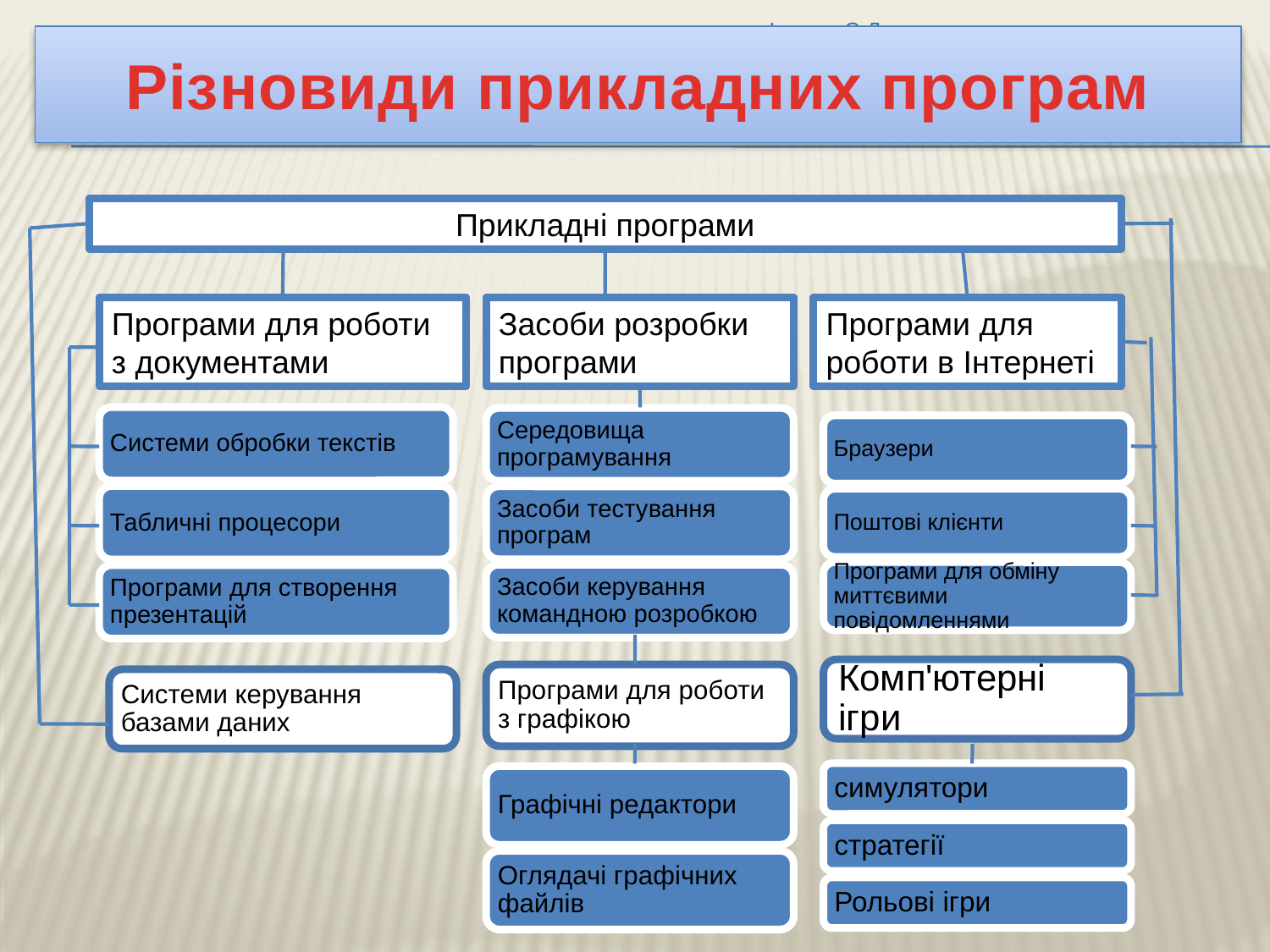

Іванов. О.Л.
# Різновиди прикладних програм
Прикладні програми
Програми для роботи з документами
Засоби розробки програми
Програми для роботи в Інтернеті
Системи обробки текстів
Табличні процесори
Програми для створення презентацій
Середовища програмування
Засоби тестування програм
Засоби керування командною розробкою
Браузери
Поштові клієнти
Програми для обміну миттєвими  повідомленнями
Комп'ютерні ігри
Системи керування базами даних
Програми для роботи з графікою
симулятори
стратегії
Рольові ігри
Графічні редактори
Оглядачі графічних файлів